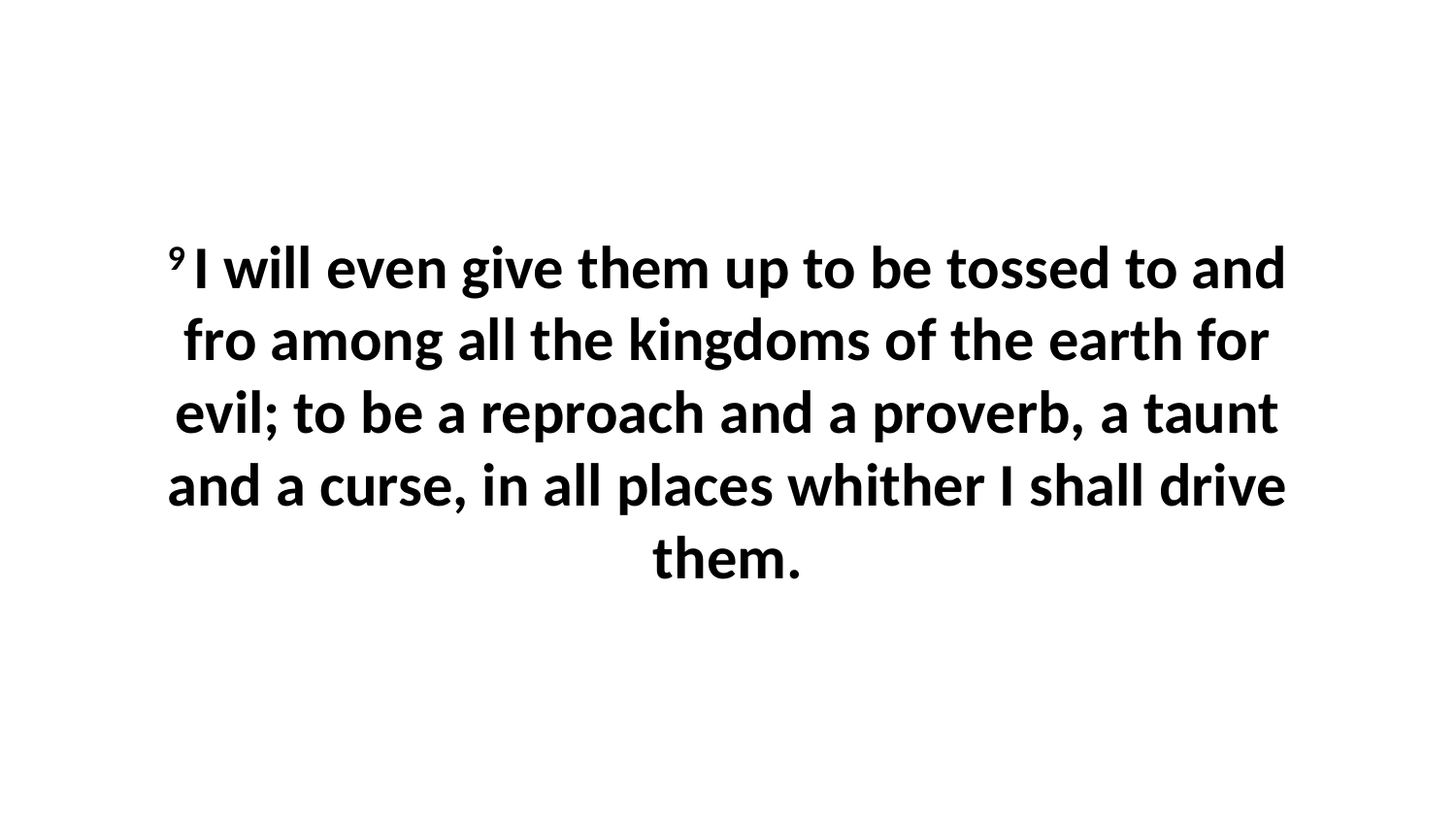

9 I will even give them up to be tossed to and fro among all the kingdoms of the earth for evil; to be a reproach and a proverb, a taunt and a curse, in all places whither I shall drive them.